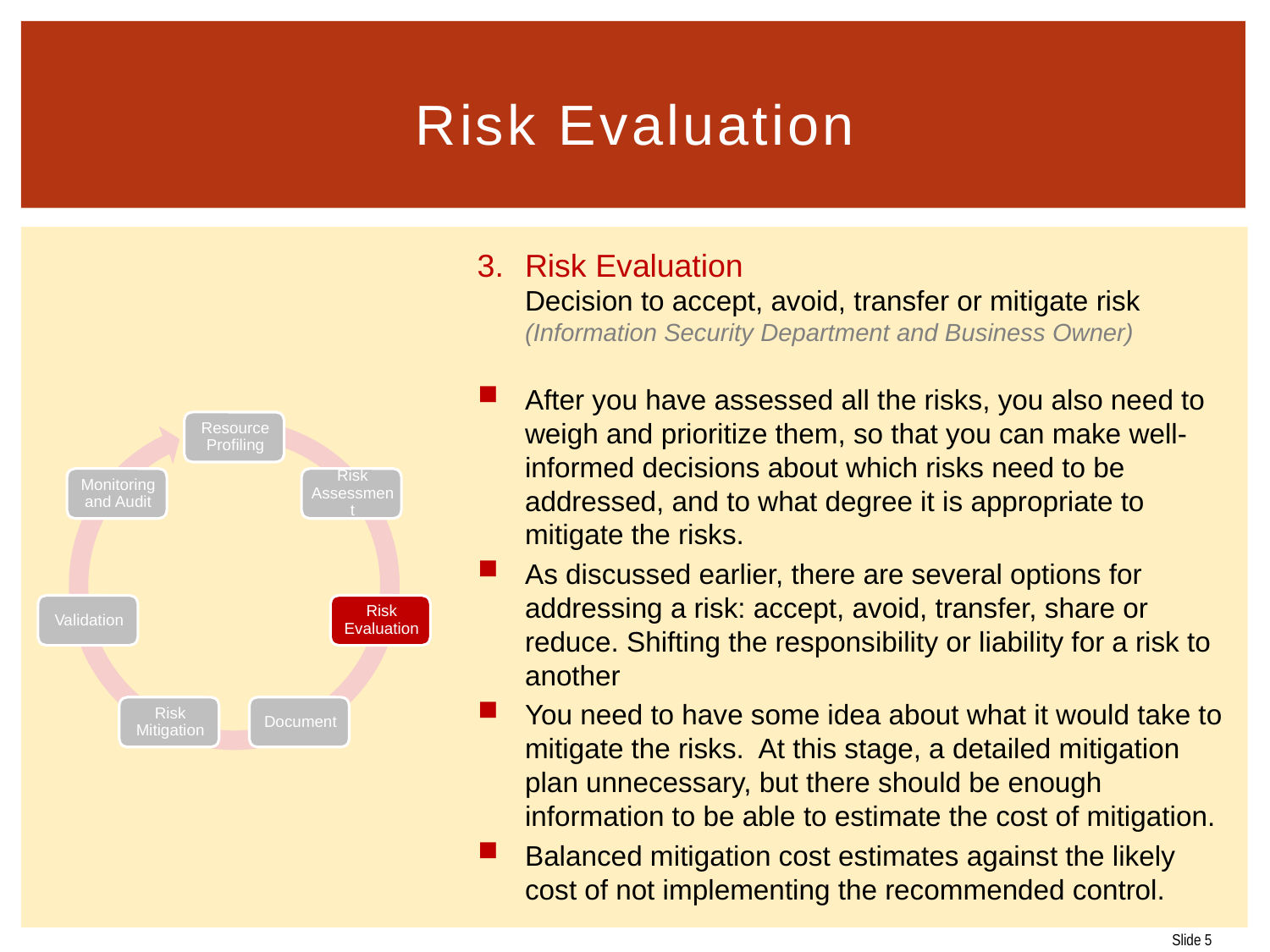

# Risk Evaluation
Risk Evaluation
Decision to accept, avoid, transfer or mitigate risk
(Information Security Department and Business Owner)
After you have assessed all the risks, you also need to weigh and prioritize them, so that you can make well-informed decisions about which risks need to be addressed, and to what degree it is appropriate to mitigate the risks.
As discussed earlier, there are several options for addressing a risk: accept, avoid, transfer, share or reduce. Shifting the responsibility or liability for a risk to another
You need to have some idea about what it would take to mitigate the risks.  At this stage, a detailed mitigation plan unnecessary, but there should be enough information to be able to estimate the cost of mitigation.
Balanced mitigation cost estimates against the likely cost of not implementing the recommended control.

Resource Profiling
Risk Assessment
Risk Evaluation
Document
Risk Mitigation
Validation
Monitoring and Audit